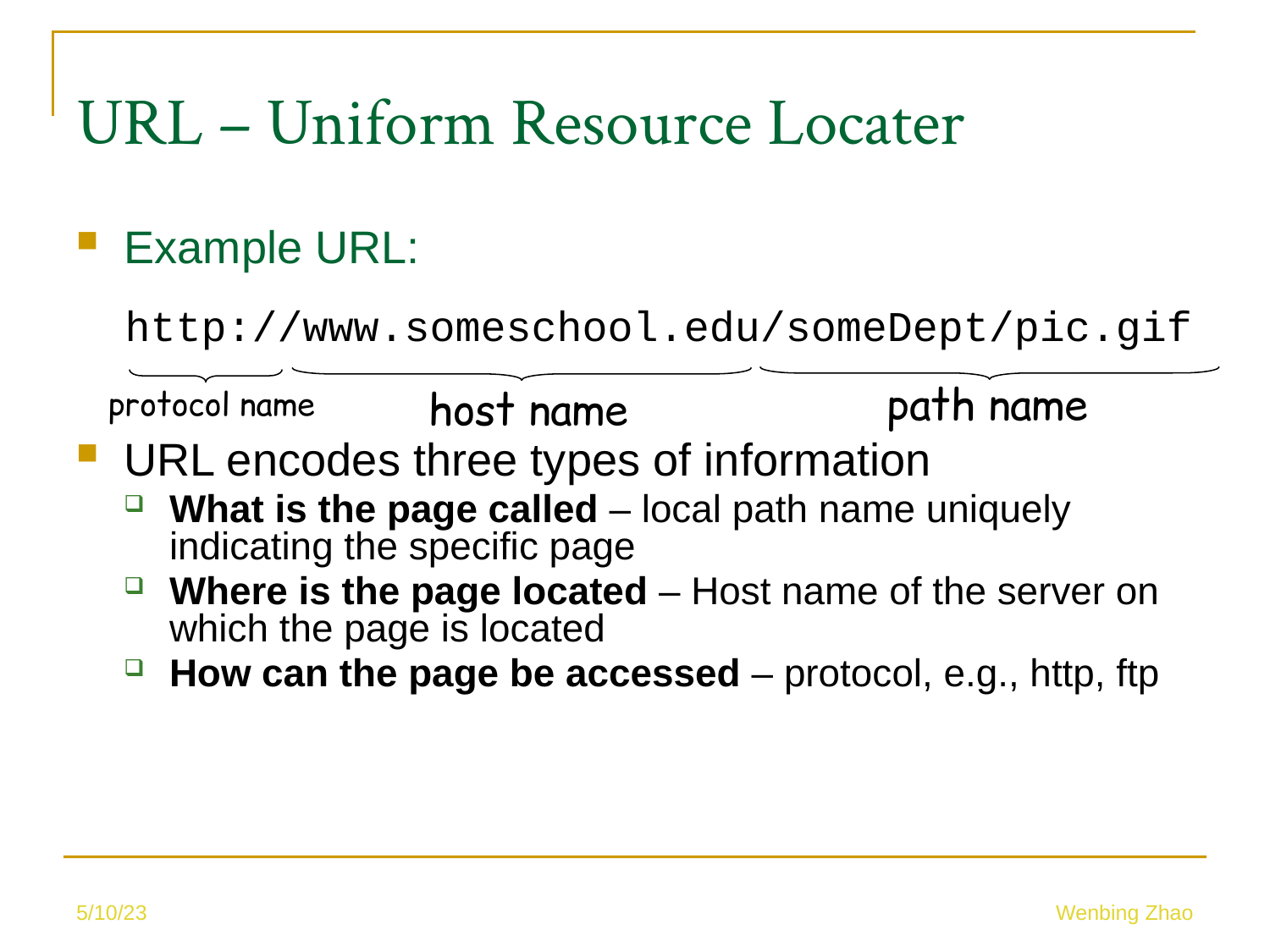

URL – Uniform Resource Locater
Example URL:

URL encodes three types of information
What is the page called – local path name uniquely indicating the specific page
Where is the page located – Host name of the server on which the page is located
How can the page be accessed – protocol, e.g., http, ftp

http://www.someschool.edu/someDept/pic.gif

path name
host name
protocol name
5/10/23
Wenbing Zhao